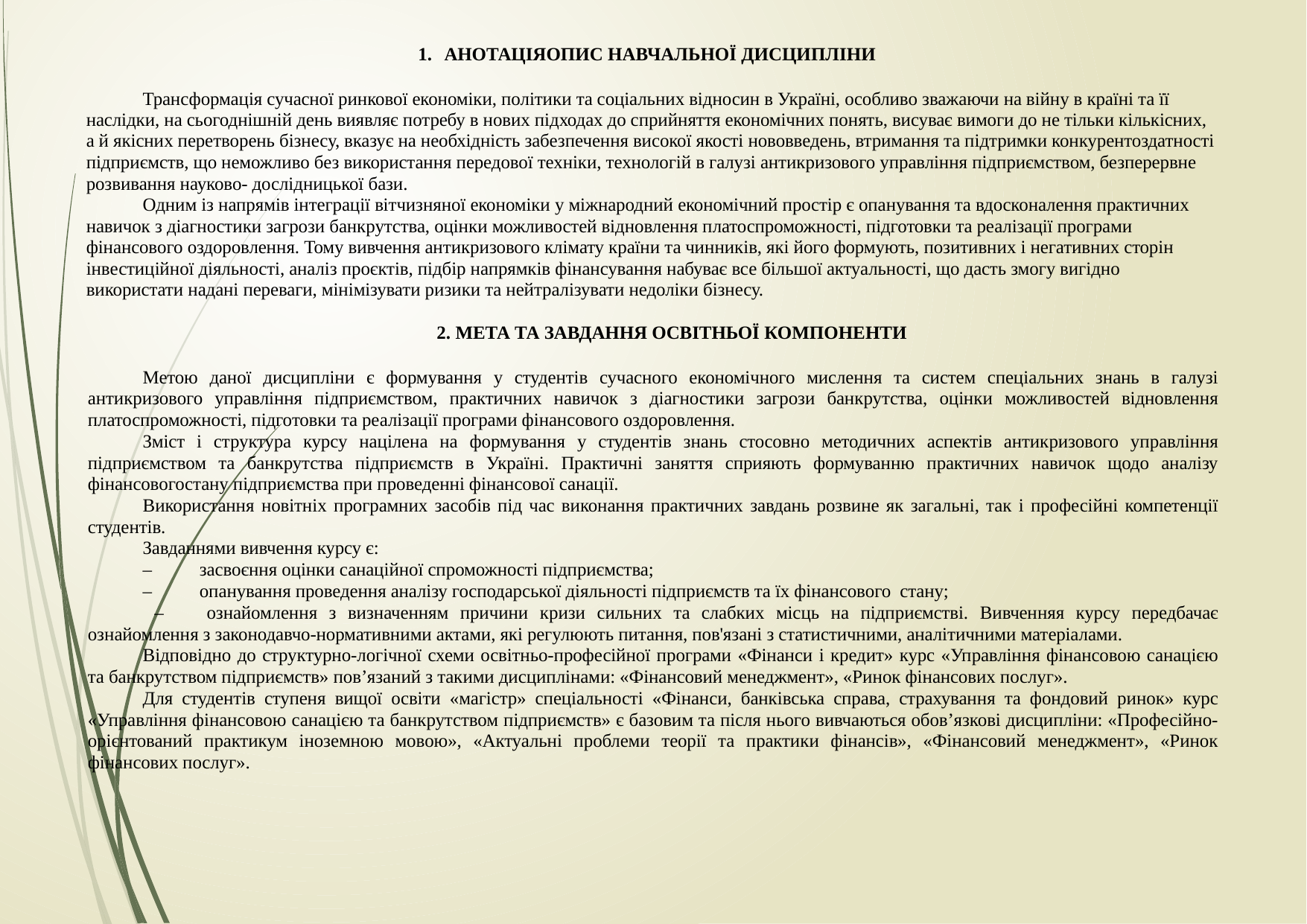

АНОТАЦІЯОПИС НАВЧАЛЬНОЇ ДИСЦИПЛІНИ

Трансформація сучасної ринкової економіки, політики та соціальних відносин в Україні, особливо зважаючи на війну в країні та її наслідки, на сьогоднішній день виявляє потребу в нових підходах до сприйняття економічних понять, висуває вимоги до не тільки кількісних, а й якісних перетворень бізнесу, вказує на необхідність забезпечення високої якості нововведень, втримання та підтримки конкурентоздатності підприємств, що неможливо без використання передової техніки, технологій в галузі антикризового управління підприємством, безперервне розвивання науково- дослідницької бази.
Одним із напрямів інтеграції вітчизняної економіки у міжнародний економічний простір є опанування та вдосконалення практичних навичок з діагностики загрози банкрутства, оцінки можливостей відновлення платоспроможності, підготовки та реалізації програми фінансового оздоровлення. Тому вивчення антикризового клімату країни та чинників, які його формують, позитивних і негативних сторін інвестиційної діяльності, аналіз проєктів, підбір напрямків фінансування набуває все більшої актуальності, що дасть змогу вигідно використати надані переваги, мінімізувати ризики та нейтралізувати недоліки бізнесу.

МЕТА ТА ЗАВДАННЯ ОСВІТНЬОЇ КОМПОНЕНТИ

Метою даної дисципліни є формування у студентів сучасного економічного мислення та систем спеціальних знань в галузі антикризового управління підприємством, практичних навичок з діагностики загрози банкрутства, оцінки можливостей відновлення платоспроможності, підготовки та реалізації програми фінансового оздоровлення.
Зміст і структура курсу націлена на формування у студентів знань стосовно методичних аспектів антикризового управління підприємством та банкрутства підприємств в Україні. Практичні заняття сприяють формуванню практичних навичок щодо аналізу фінансовогостану підприємства при проведенні фінансової санації.
Використання новітніх програмних засобів під час виконання практичних завдань розвине як загальні, так і професійні компетенції студентів.
Завданнями вивчення курсу є:
–	засвоєння оцінки санаційної спроможності підприємства;
–	опанування проведення аналізу господарської діяльності підприємств та їх фінансового  стану;
 –	ознайомлення з визначенням причини кризи сильних та слабких місць на підприємстві. Вивченняя курсу передбачає ознайомлення з законодавчо-нормативними актами, які регулюють питання, пов'язані з статистичними, аналітичними матеріалами.
Відповідно до структурно-логічної схеми освітньо-професійної програми «Фінанси і кредит» курс «Управління фінансовою санацією та банкрутством підприємств» пов’язаний з такими дисциплінами: «Фінансовий менеджмент», «Ринок фінансових послуг».
Для студентів ступеня вищої освіти «магістр» спеціальності «Фінанси, банківська справа, страхування та фондовий ринок» курс «Управління фінансовою санацією та банкрутством підприємств» є базовим та після нього вивчаються обов’язкові дисципліни: «Професійно- орієнтований практикум іноземною мовою», «Актуальні проблеми теорії та практики фінансів», «Фінансовий менеджмент», «Ринок фінансових послуг».